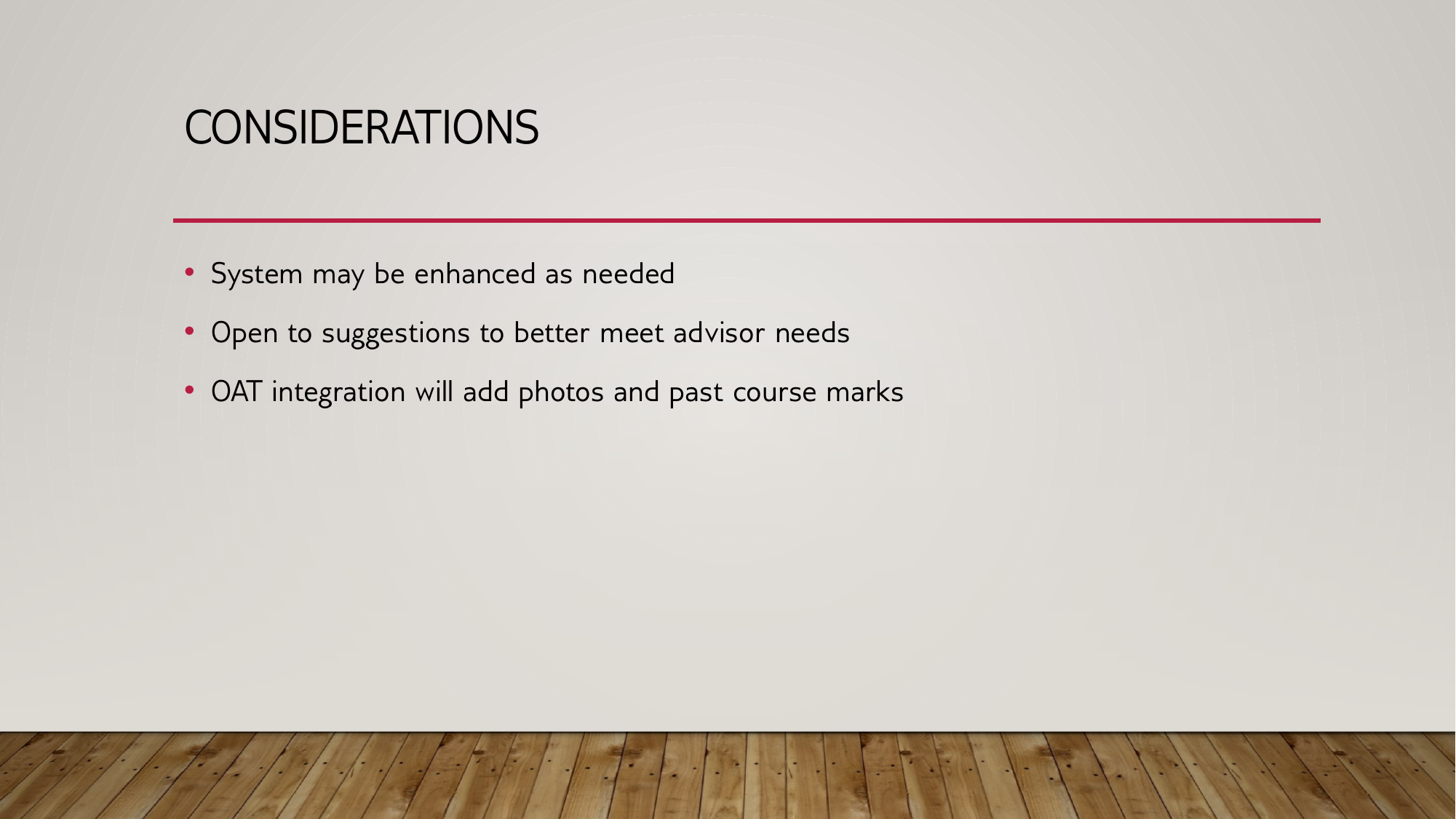

# Considerations
System may be enhanced as needed
Open to suggestions to better meet advisor needs
OAT integration will add photos and past course marks